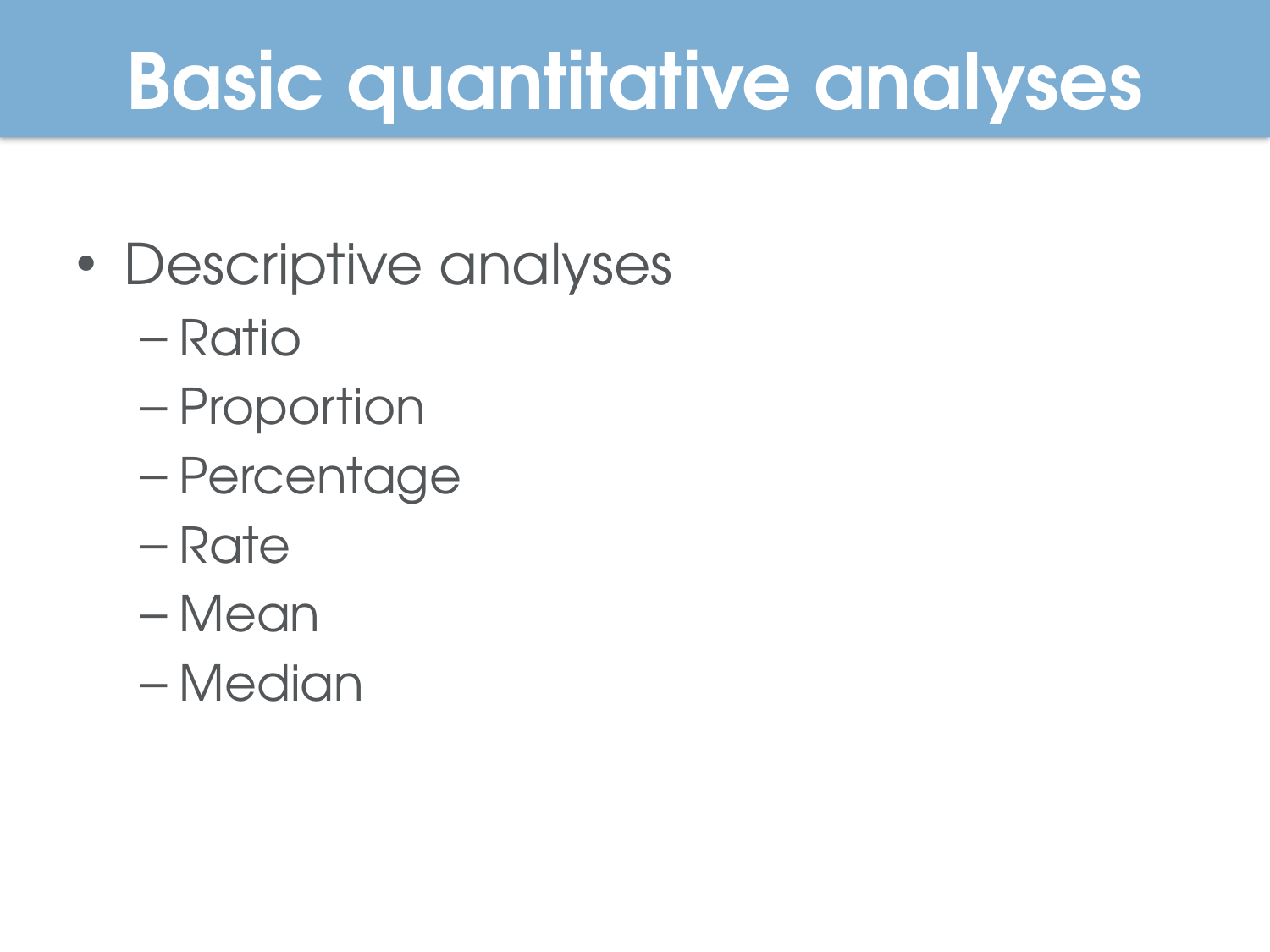

# Basic quantitative analyses
Descriptive analyses
Ratio
Proportion
Percentage
Rate
Mean
Median